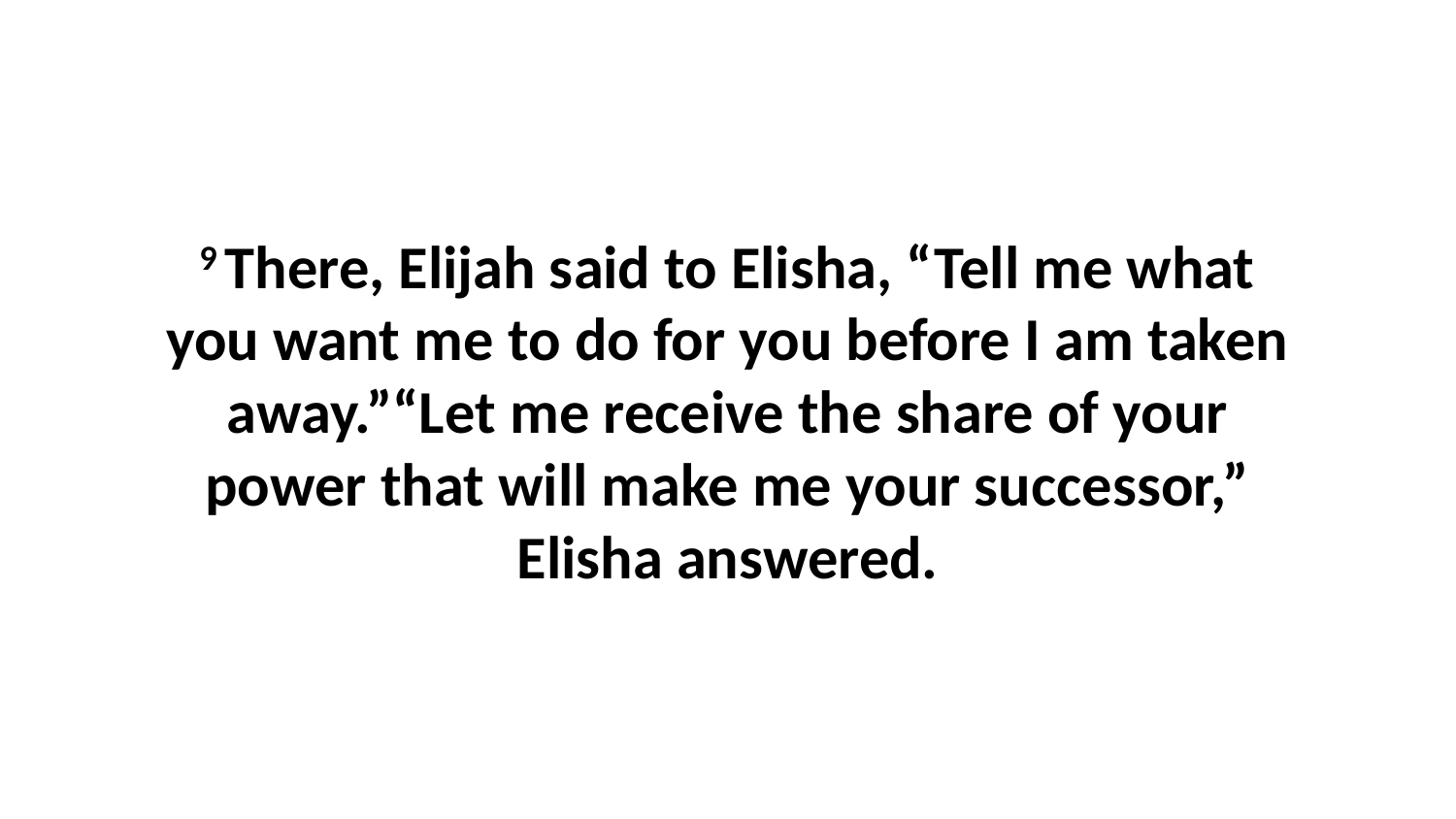

9 There, Elijah said to Elisha, “Tell me what you want me to do for you before I am taken away.”“Let me receive the share of your power that will make me your successor,” Elisha answered.